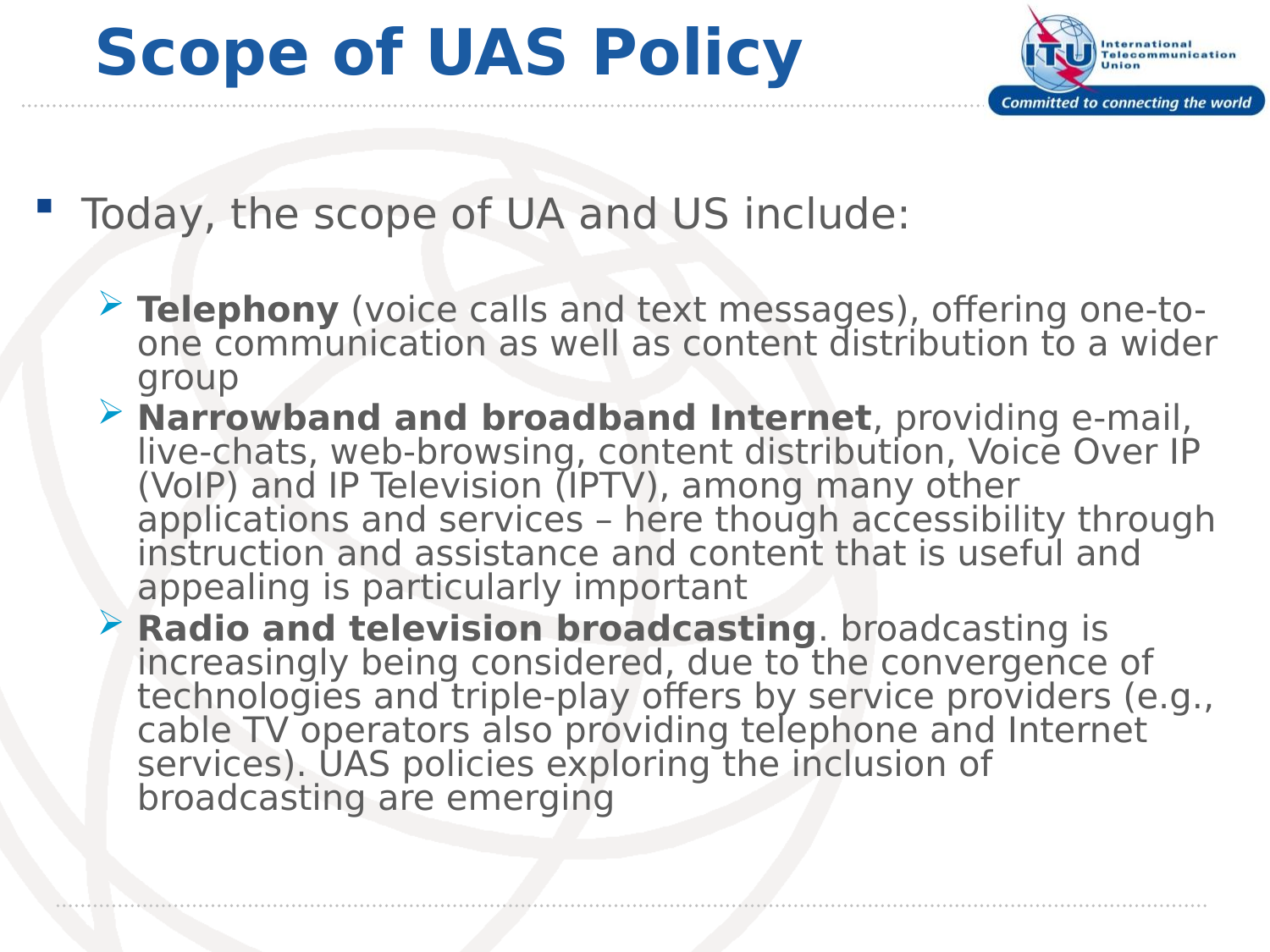

# Scope of UAS Policy
Today, the scope of UA and US include:
Telephony (voice calls and text messages), offering one-to-one communication as well as content distribution to a wider group
Narrowband and broadband Internet, providing e-mail, live-chats, web-browsing, content distribution, Voice Over IP (VoIP) and IP Television (IPTV), among many other applications and services – here though accessibility through instruction and assistance and content that is useful and appealing is particularly important
Radio and television broadcasting. broadcasting is increasingly being considered, due to the convergence of technologies and triple-play offers by service providers (e.g., cable TV operators also providing telephone and Internet services). UAS policies exploring the inclusion of broadcasting are emerging